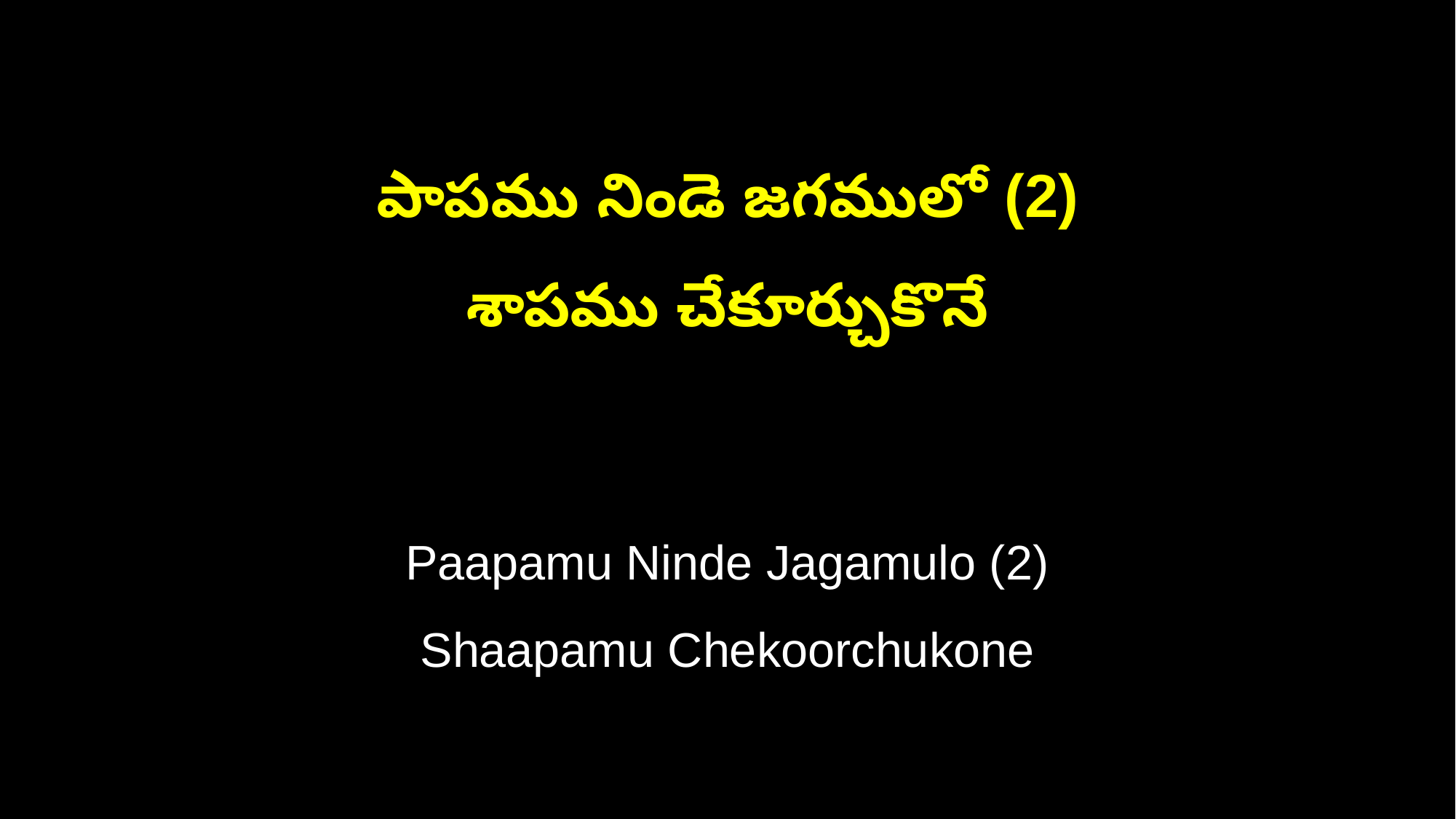

పాపము నిండె జగములో (2)
శాపము చేకూర్చుకొనే
Paapamu Ninde Jagamulo (2)
Shaapamu Chekoorchukone